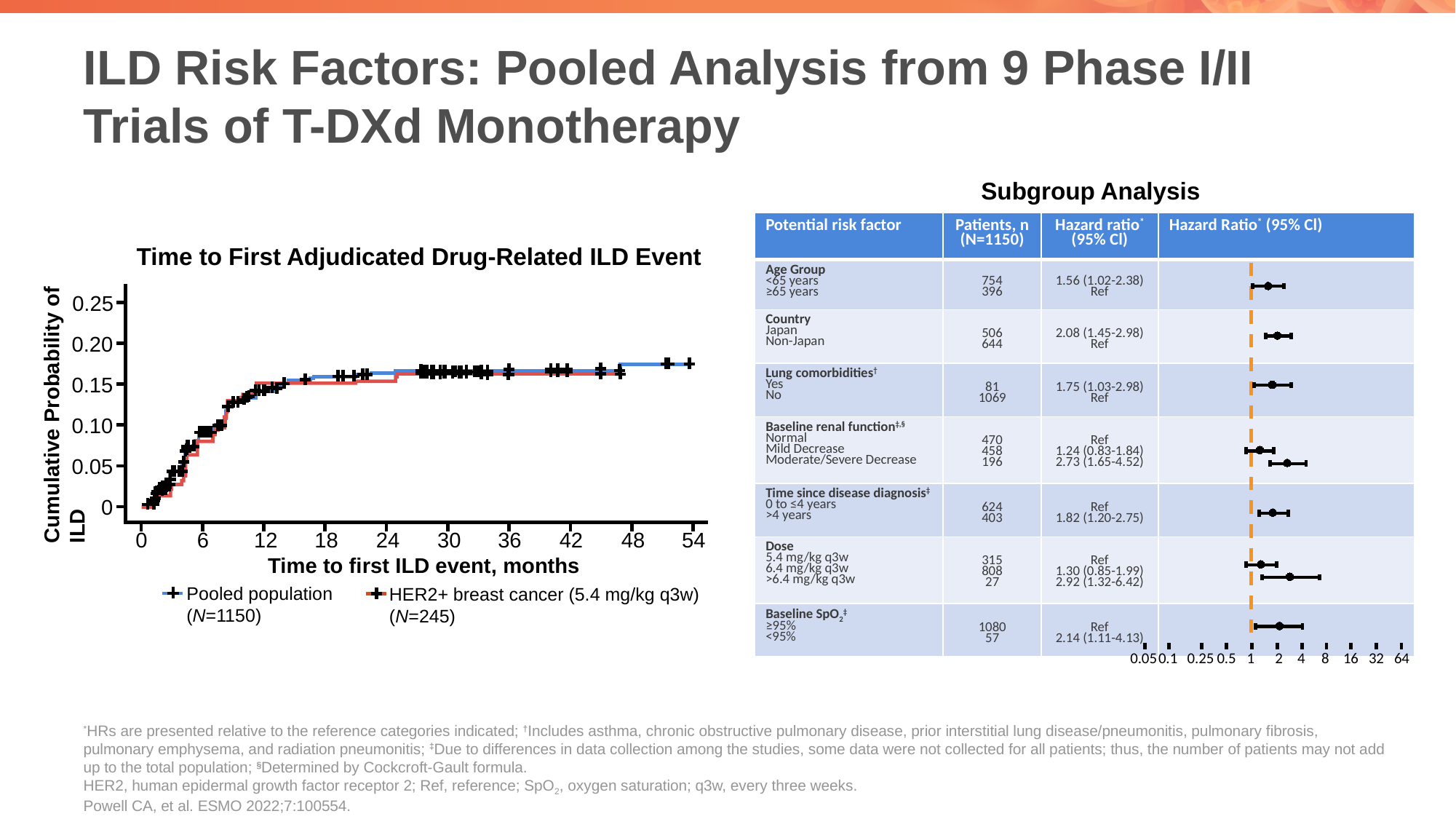

# ILD Risk Factors: Pooled Analysis from 9 Phase I/II Trials of T-DXd Monotherapy
Subgroup Analysis
| Potential risk factor | Patients, n (N=1150) | Hazard ratio\* (95% Cl) | Hazard Ratio\* (95% Cl) |
| --- | --- | --- | --- |
| Age Group <65 years ≥65 years | 754 396 | 1.56 (1.02-2.38) Ref |  |
| Country Japan Non-Japan | 506 644 | 2.08 (1.45-2.98) Ref |  |
| Lung comorbidities† Yes No | 81 1069 | 1.75 (1.03-2.98) Ref |  |
| Baseline renal function‡,§ Normal Mild Decrease Moderate/Severe Decrease | 470 458 196 | Ref 1.24 (0.83-1.84) 2.73 (1.65-4.52) |  |
| Time since disease diagnosis‡ 0 to ≤4 years >4 years | 624 403 | Ref 1.82 (1.20-2.75) |  |
| Dose 5.4 mg/kg q3w 6.4 mg/kg q3w >6.4 mg/kg q3w | 315 808 27 | Ref 1.30 (0.85-1.99) 2.92 (1.32-6.42) |  |
| Baseline SpO2‡ ≥95% <95% | 1080 57 | Ref 2.14 (1.11-4.13) |  |
Time to First Adjudicated Drug-Related ILD Event

0.25
0.20

0.15

Cumulative Probability of ILD
0.10
0.05
0
0
6
12
18
24
30
36
42
48
54
Time to first ILD event, months
Pooled population (N=1150)
HER2+ breast cancer (5.4 mg/kg q3w)(N=245)

0.05
0.1
0.25
0.5
1
2
4
8
16
32
64
*HRs are presented relative to the reference categories indicated; †Includes asthma, chronic obstructive pulmonary disease, prior interstitial lung disease/pneumonitis, pulmonary fibrosis, pulmonary emphysema, and radiation pneumonitis; ‡Due to differences in data collection among the studies, some data were not collected for all patients; thus, the number of patients may not add up to the total population; §Determined by Cockcroft-Gault formula.
HER2, human epidermal growth factor receptor 2; Ref, reference; SpO2, oxygen saturation; q3w, every three weeks.
Powell CA, et al. ESMO 2022;7:100554.